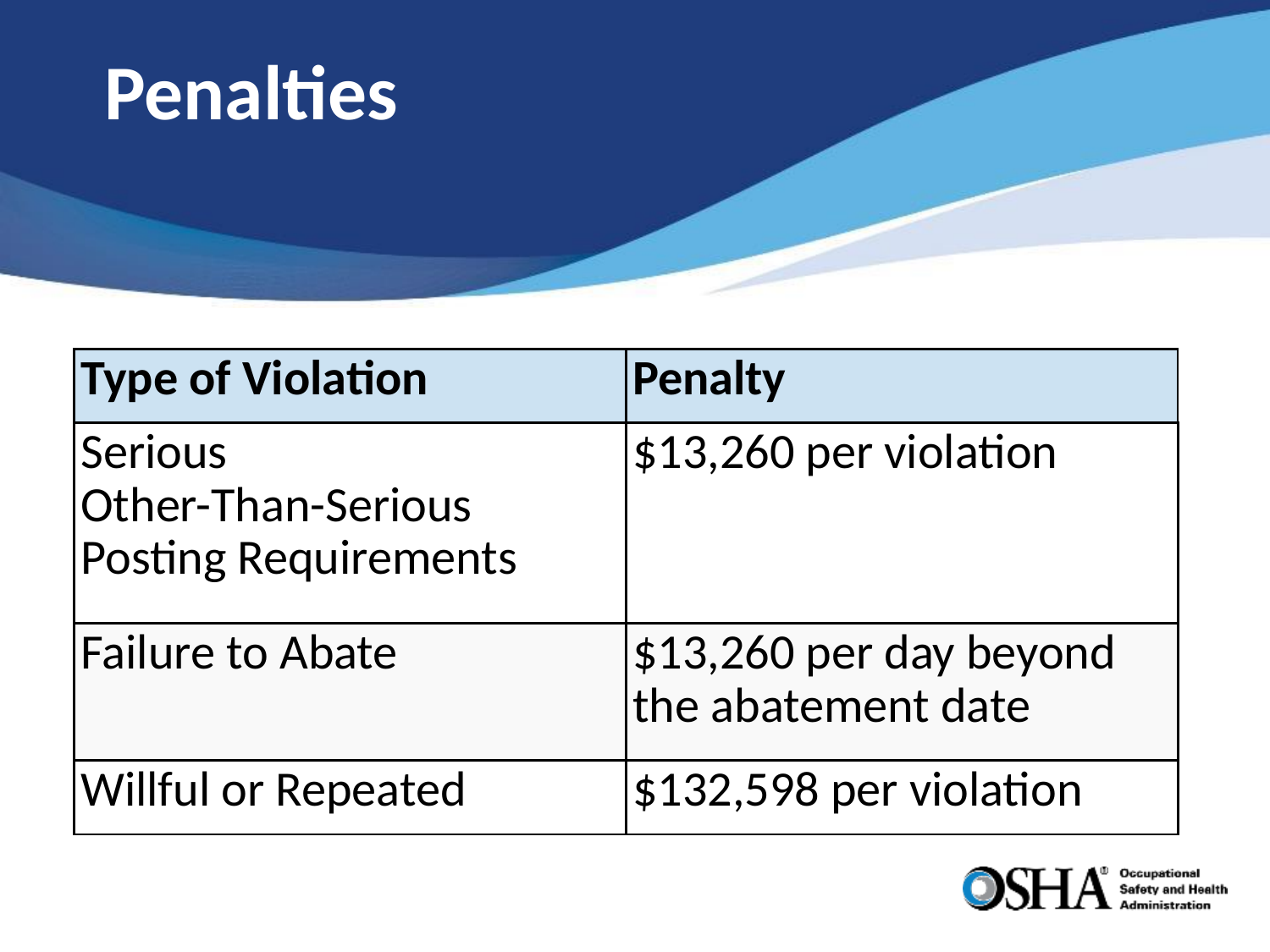

# Penalties

| Type of Violation | Penalty |
| --- | --- |
| Serious Other-Than-Serious Posting Requirements | $13,260 per violation |
| Failure to Abate | $13,260 per day beyond the abatement date |
| Willful or Repeated | $132,598 per violation |